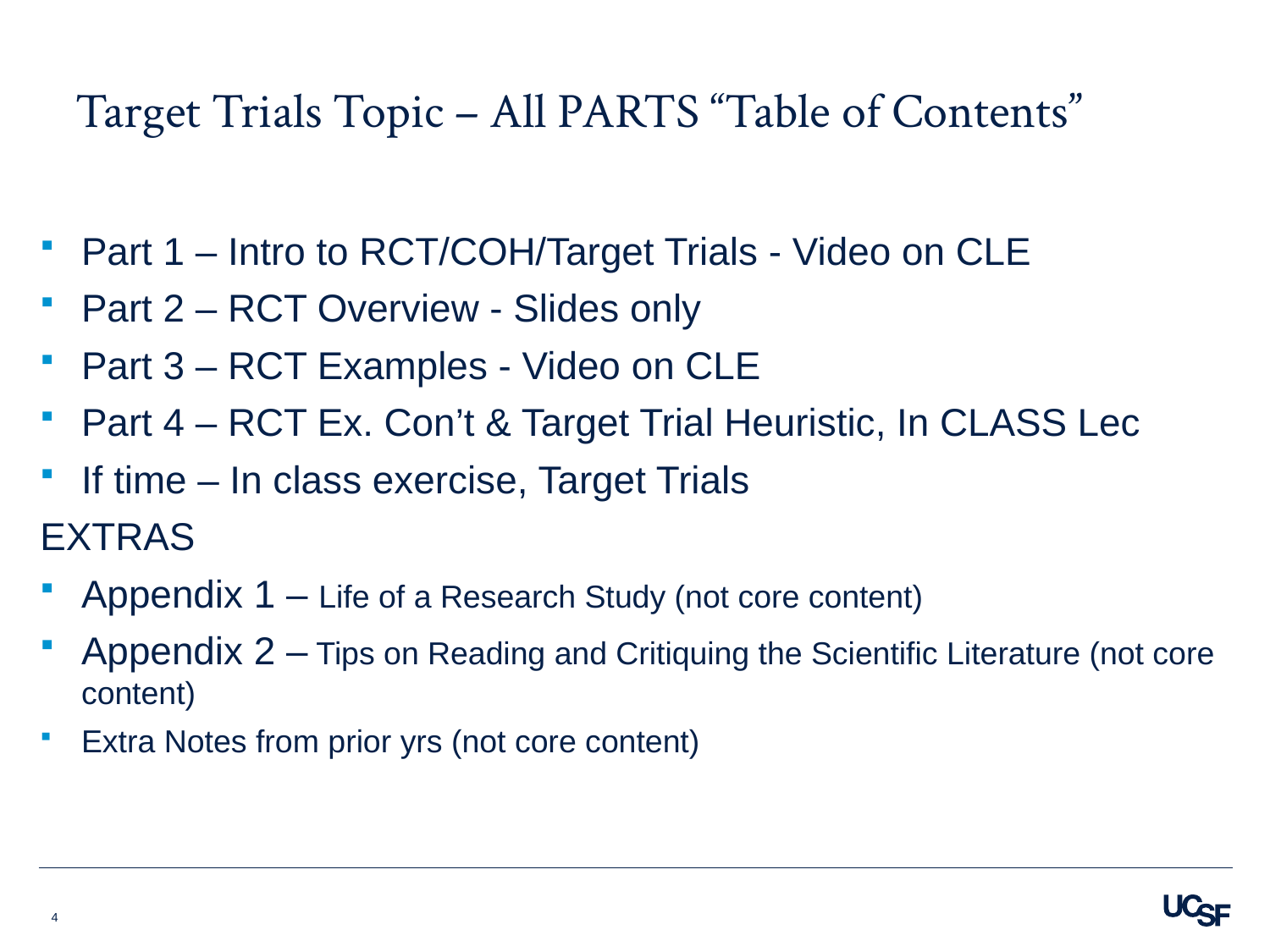

# Target Trials Topic – All PARTS “Table of Contents”
Part 1 – Intro to RCT/COH/Target Trials - Video on CLE
Part 2 – RCT Overview - Slides only
Part 3 – RCT Examples - Video on CLE
Part 4 – RCT Ex. Con’t & Target Trial Heuristic, In CLASS Lec
If time – In class exercise, Target Trials
EXTRAS
Appendix 1 – Life of a Research Study (not core content)
Appendix 2 – Tips on Reading and Critiquing the Scientific Literature (not core content)
Extra Notes from prior yrs (not core content)
4